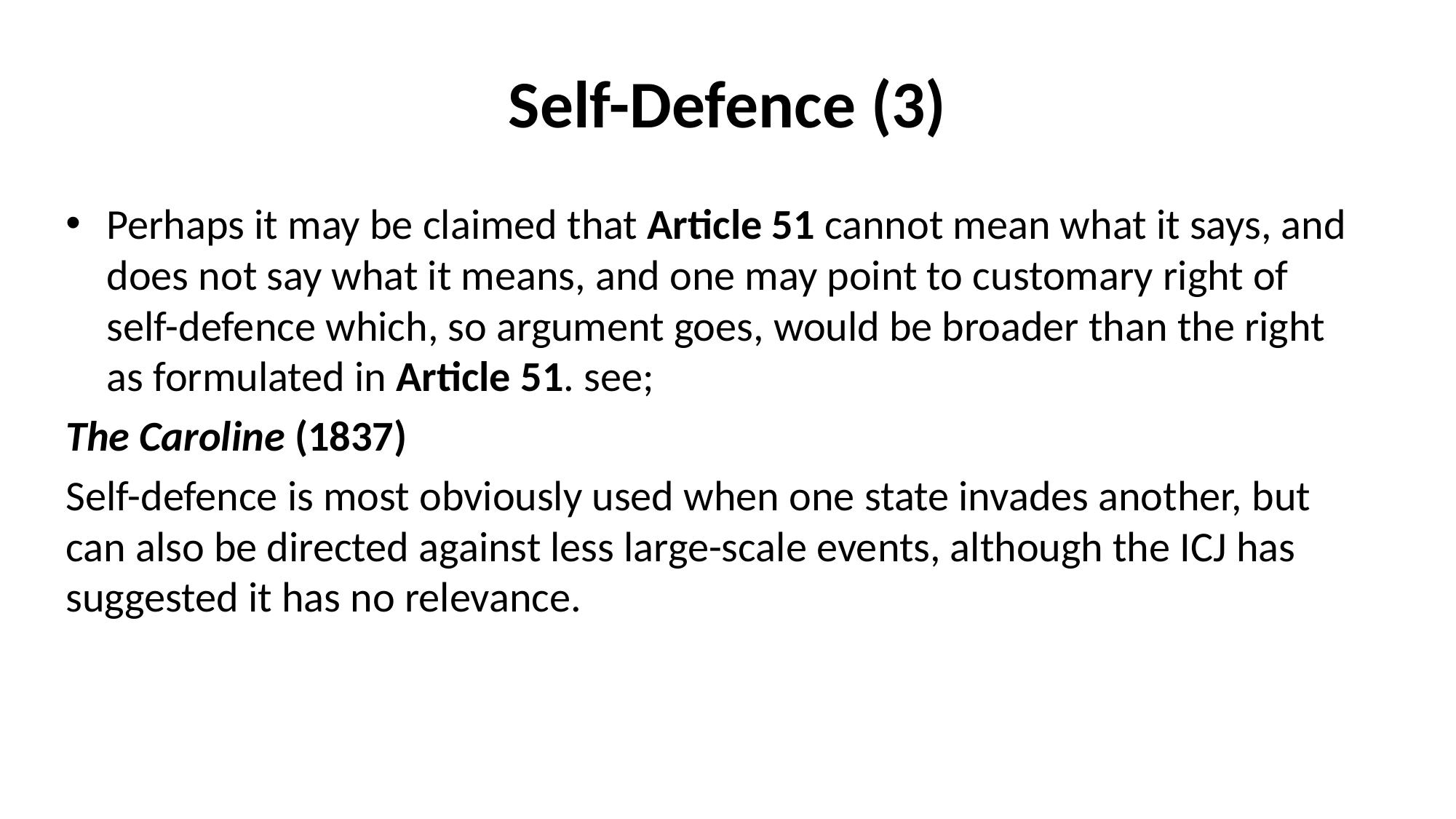

# Self-Defence (3)
Perhaps it may be claimed that Article 51 cannot mean what it says, and does not say what it means, and one may point to customary right of self-defence which, so argument goes, would be broader than the right as formulated in Article 51. see;
The Caroline (1837)
Self-defence is most obviously used when one state invades another, but can also be directed against less large-scale events, although the ICJ has suggested it has no relevance.